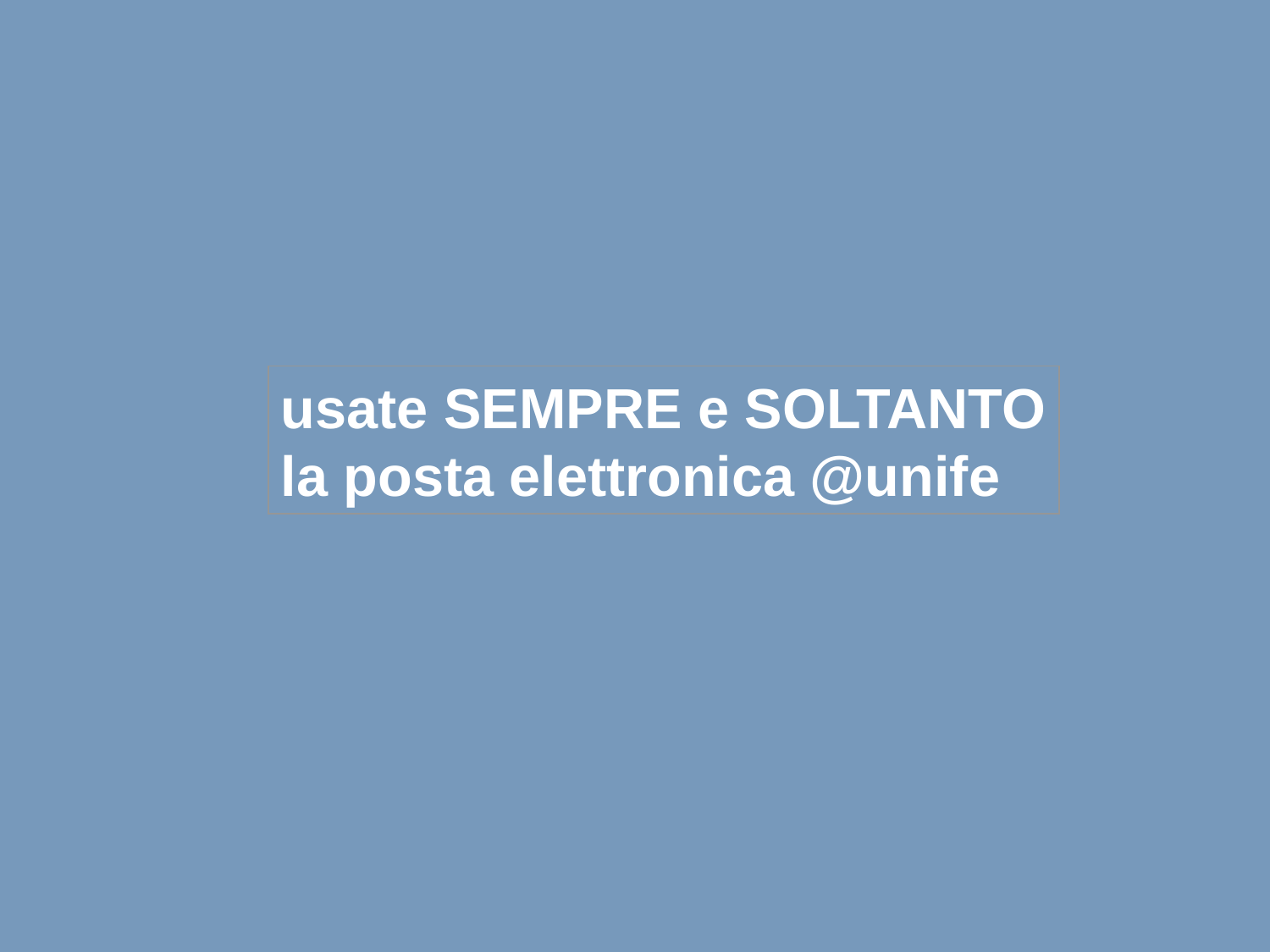

usate SEMPRE e SOLTANTO
la posta elettronica @unife